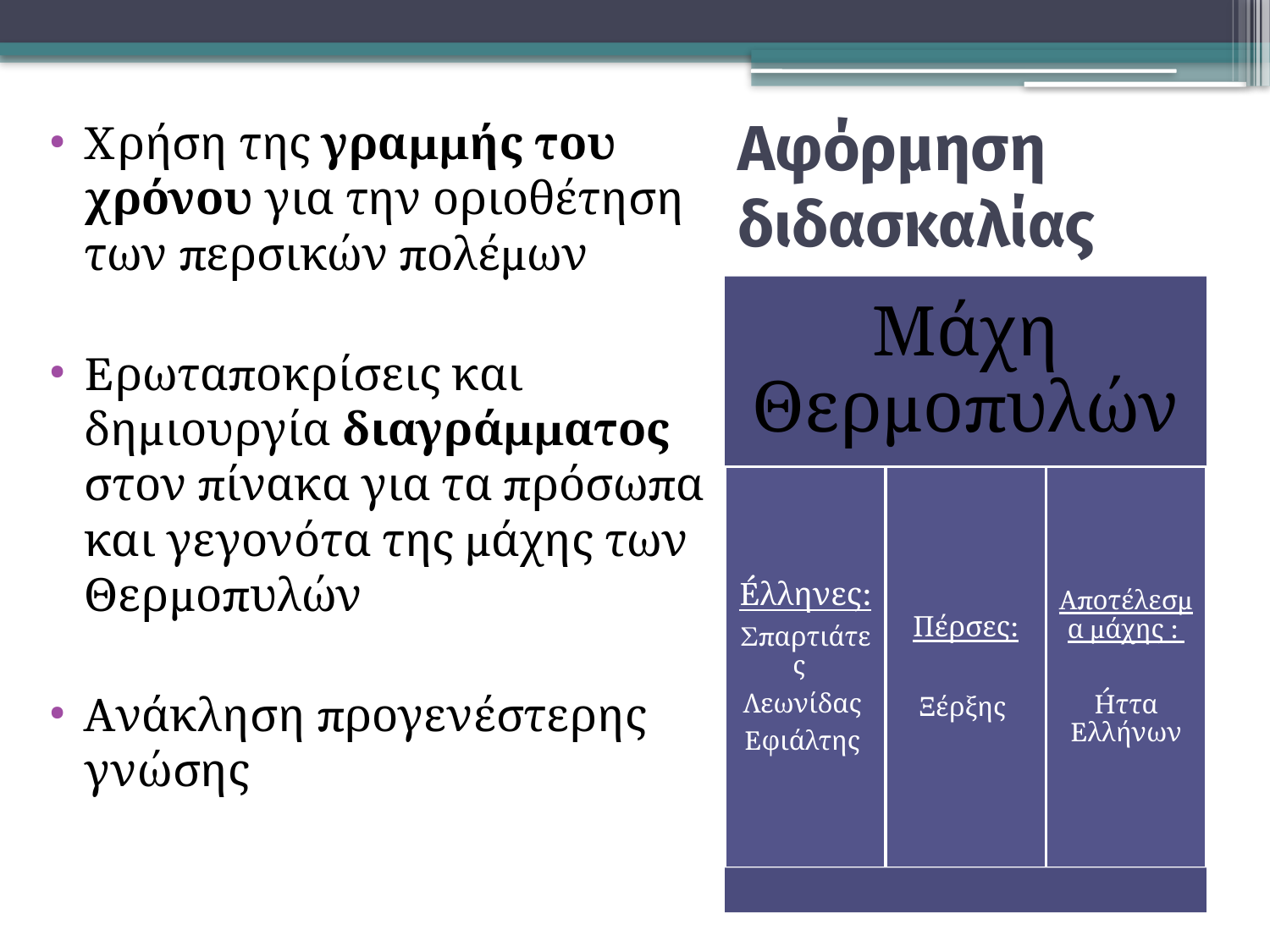

# Αφόρμηση διδασκαλίας
Χρήση της γραμμής του χρόνου για την οριοθέτηση των περσικών πολέμων

Ερωταποκρίσεις και δημιουργία διαγράμματος στον πίνακα για τα πρόσωπα και γεγονότα της μάχης των Θερμοπυλών

Ανάκληση προγενέστερης γνώσης
Μάχη Θερμοπυλών
Έλληνες:
Σπαρτιάτες
Λεωνίδας
Εφιάλτης
Πέρσες:

Ξέρξης
Αποτέλεσμα μάχης :

Ήττα Ελλήνων